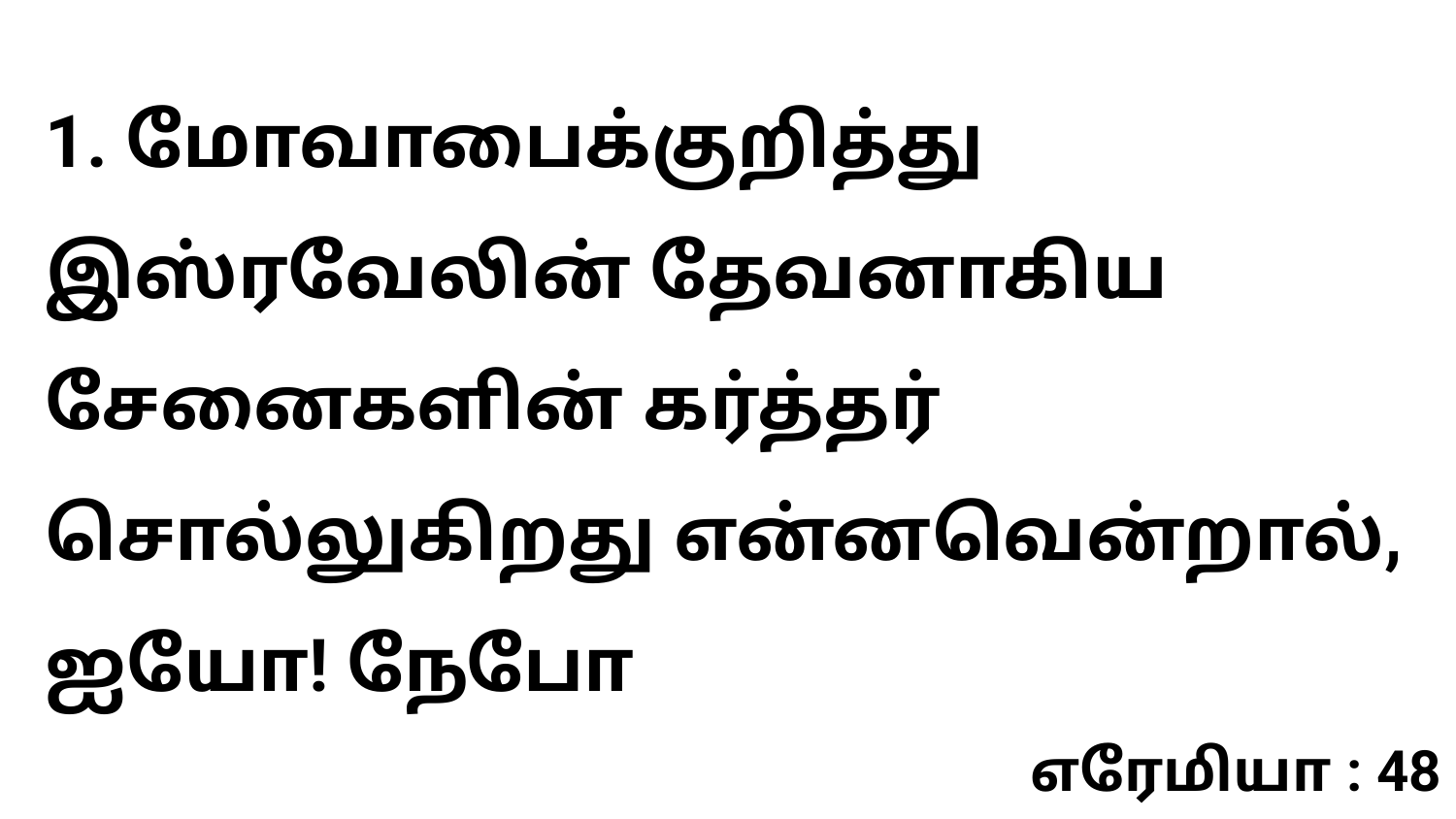

1. மோவாபைக்குறித்து இஸ்ரவேலின் தேவனாகிய சேனைகளின் கர்த்தர் சொல்லுகிறது என்னவென்றால், ஐயோ! நேபோ
எரேமியா : 48